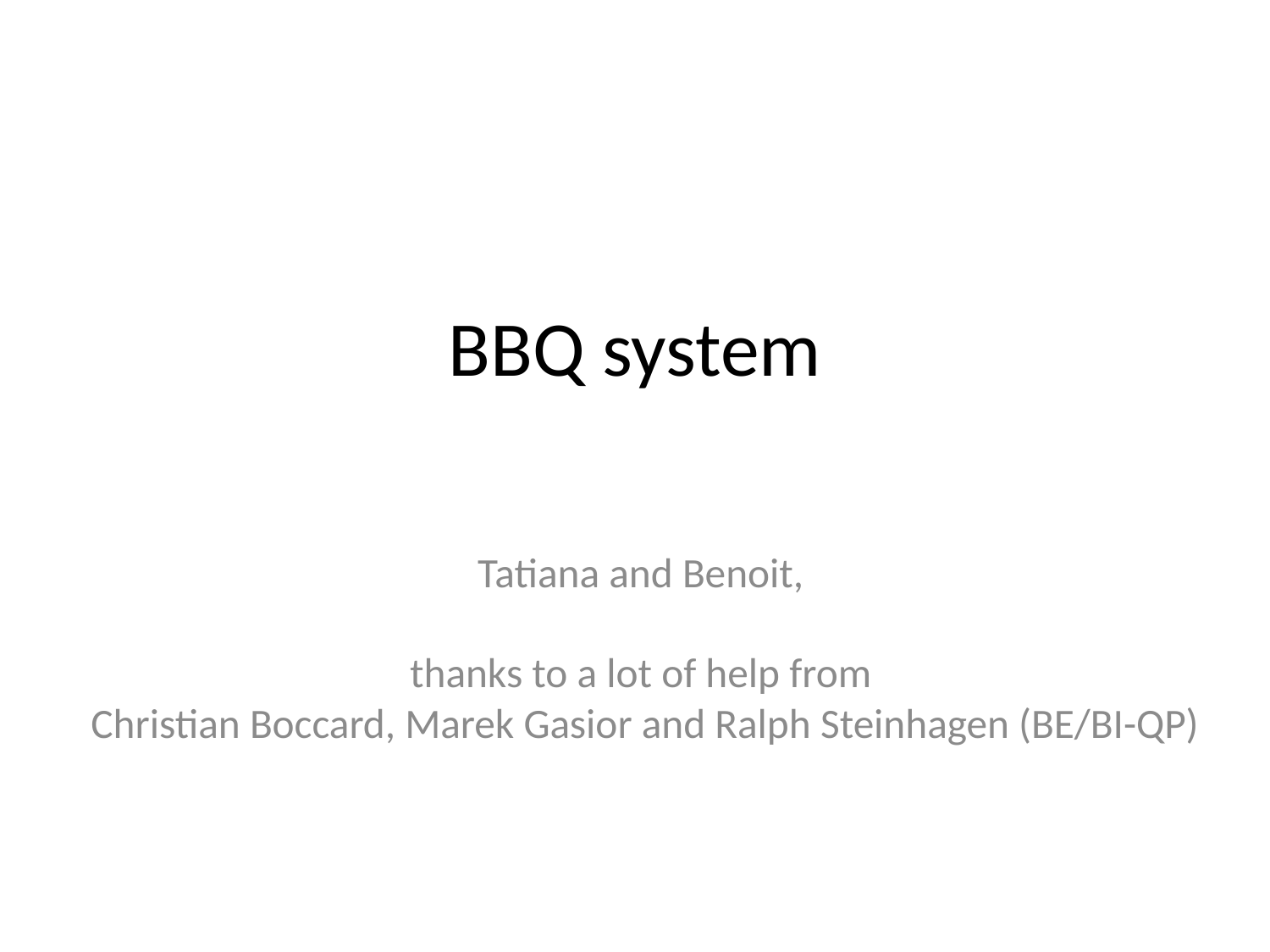

# BBQ system
Tatiana and Benoit,
thanks to a lot of help from
Christian Boccard, Marek Gasior and Ralph Steinhagen (BE/BI-QP)